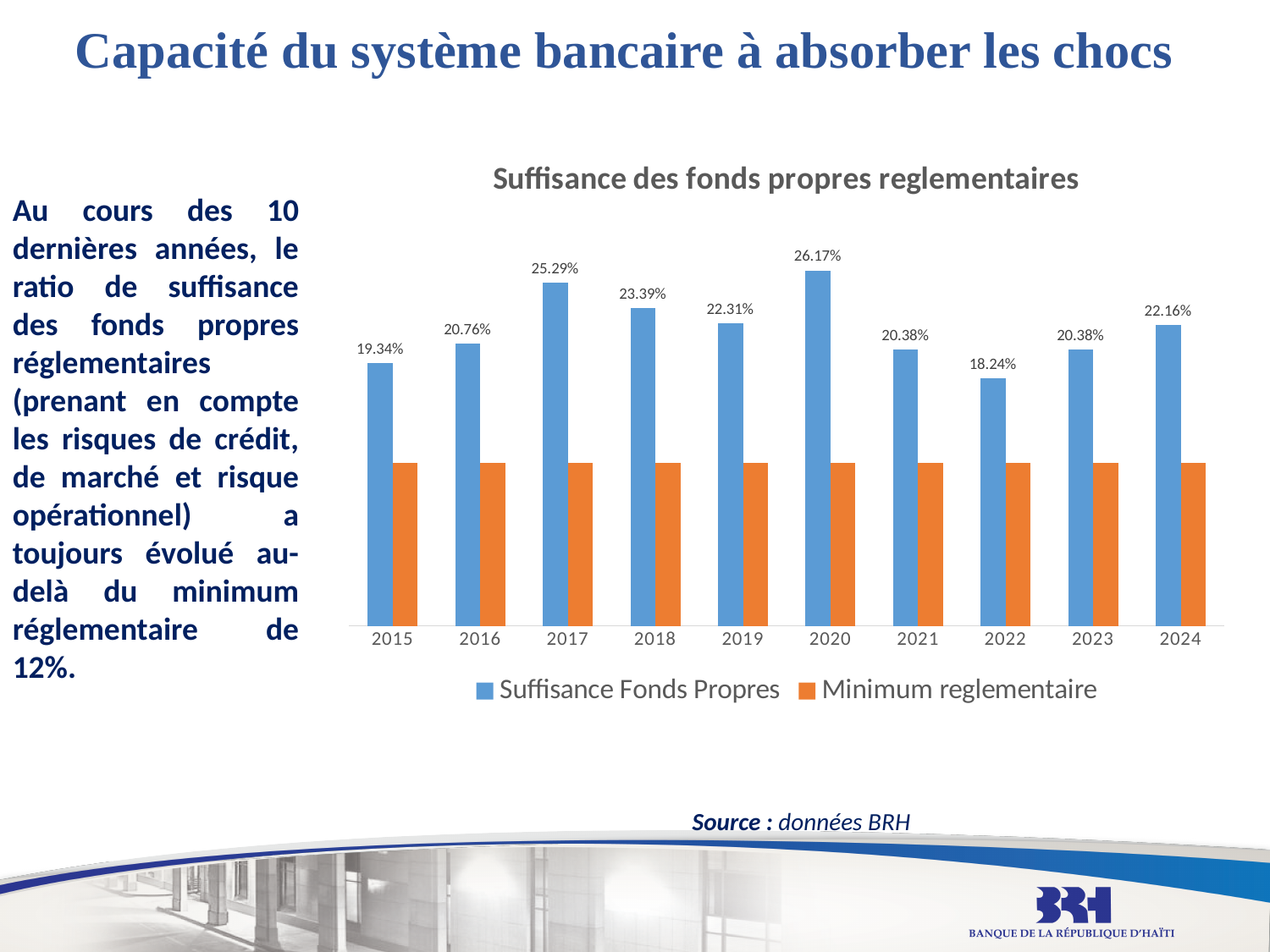

# Capacité du système bancaire à absorber les chocs

### Chart: Suffisance des fonds propres reglementaires

| Category | Suffisance Fonds Propres | Minimum reglementaire |
|---|---|---|
| 2015 | 0.1934 | 0.12 |
| 2016 | 0.2076 | 0.12 |
| 2017 | 0.2529 | 0.12 |
| 2018 | 0.2339 | 0.12 |
| 2019 | 0.2231 | 0.12 |
| 2020 | 0.2617 | 0.12 |
| 2021 | 0.2038 | 0.12 |
| 2022 | 0.1824 | 0.12 |
| 2023 | 0.2038 | 0.12 |
| 2024 | 0.2216 | 0.12 |
Au cours des 10 dernières années, le ratio de suffisance des fonds propres réglementaires (prenant en compte les risques de crédit, de marché et risque opérationnel) a toujours évolué au-delà du minimum réglementaire de 12%.
Source : données BRH